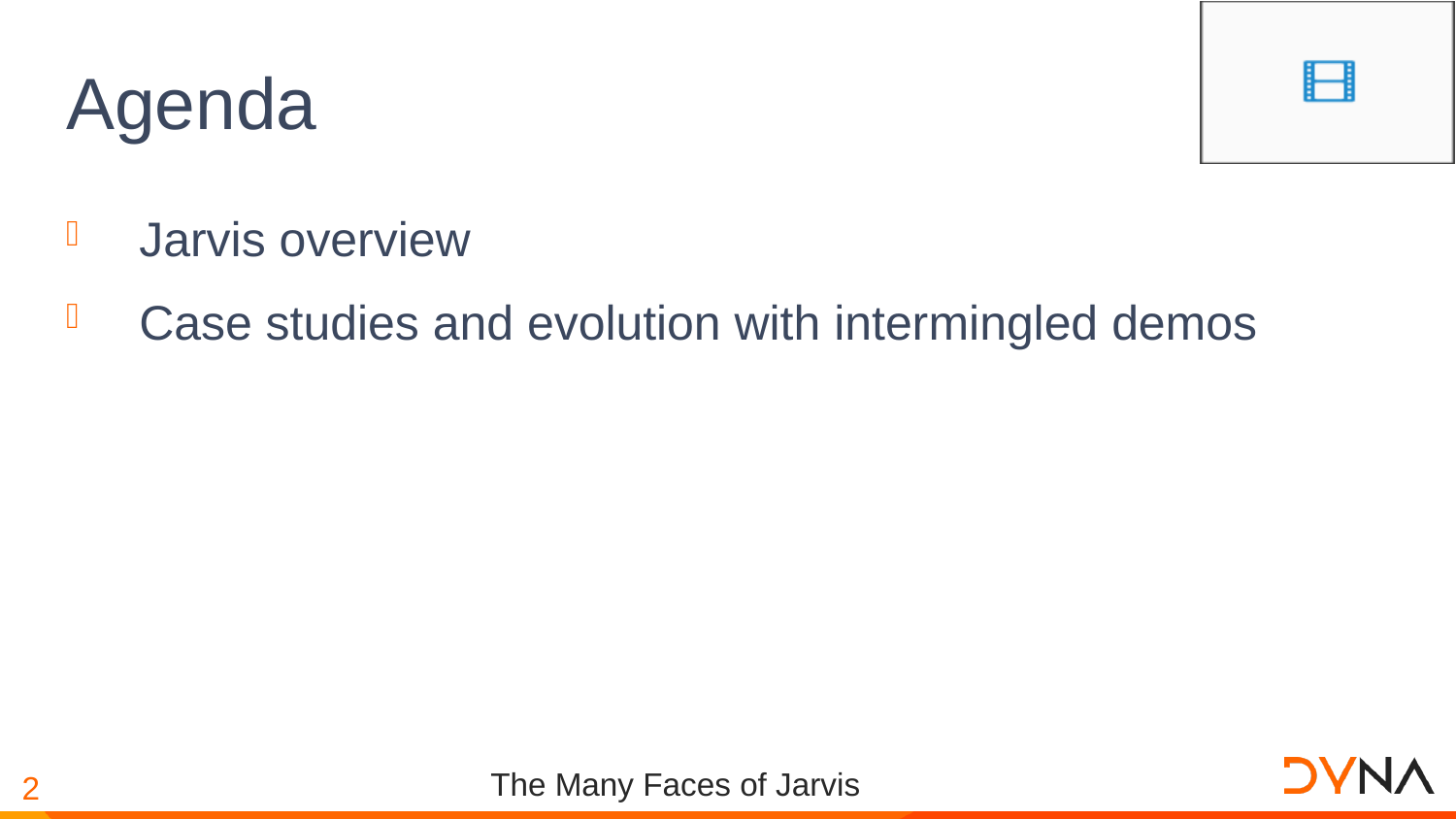

# Agenda
Jarvis overview
Case studies and evolution with intermingled demos